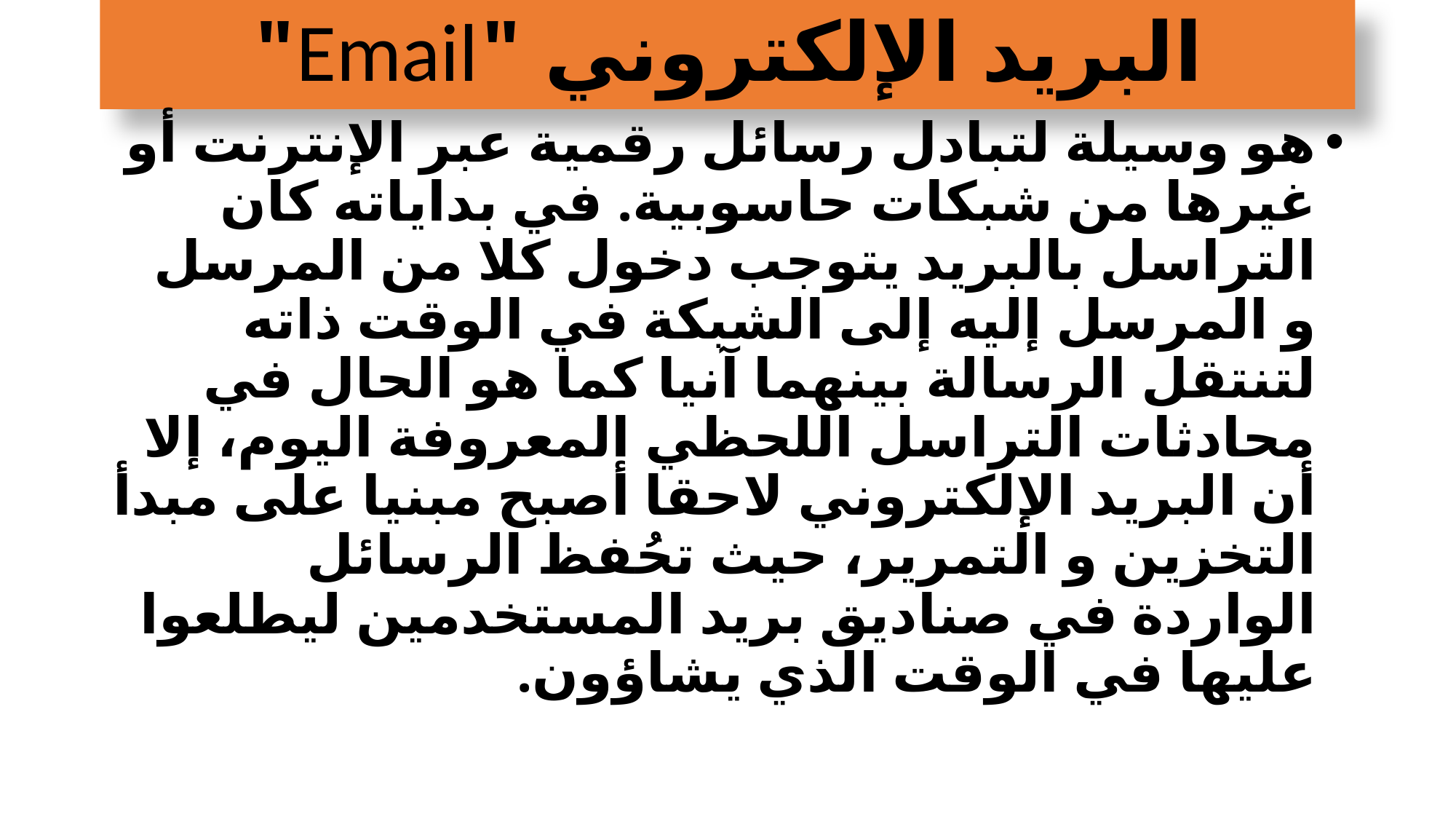

# البريد الإلكتروني "Email"
هو وسيلة لتبادل رسائل رقمية عبر الإنترنت أو غيرها من شبكات حاسوبية. في بداياته كان التراسل بالبريد يتوجب دخول كلا من المرسل و المرسل إليه إلى الشبكة في الوقت ذاته لتنتقل الرسالة بينهما آنيا كما هو الحال في محادثات التراسل اللحظي المعروفة اليوم، إلا أن البريد الإلكتروني لاحقا أصبح مبنيا على مبدأ التخزين و التمرير، حيث تحُفظ الرسائل الواردة في صناديق بريد المستخدمين ليطلعوا عليها في الوقت الذي يشاؤون.